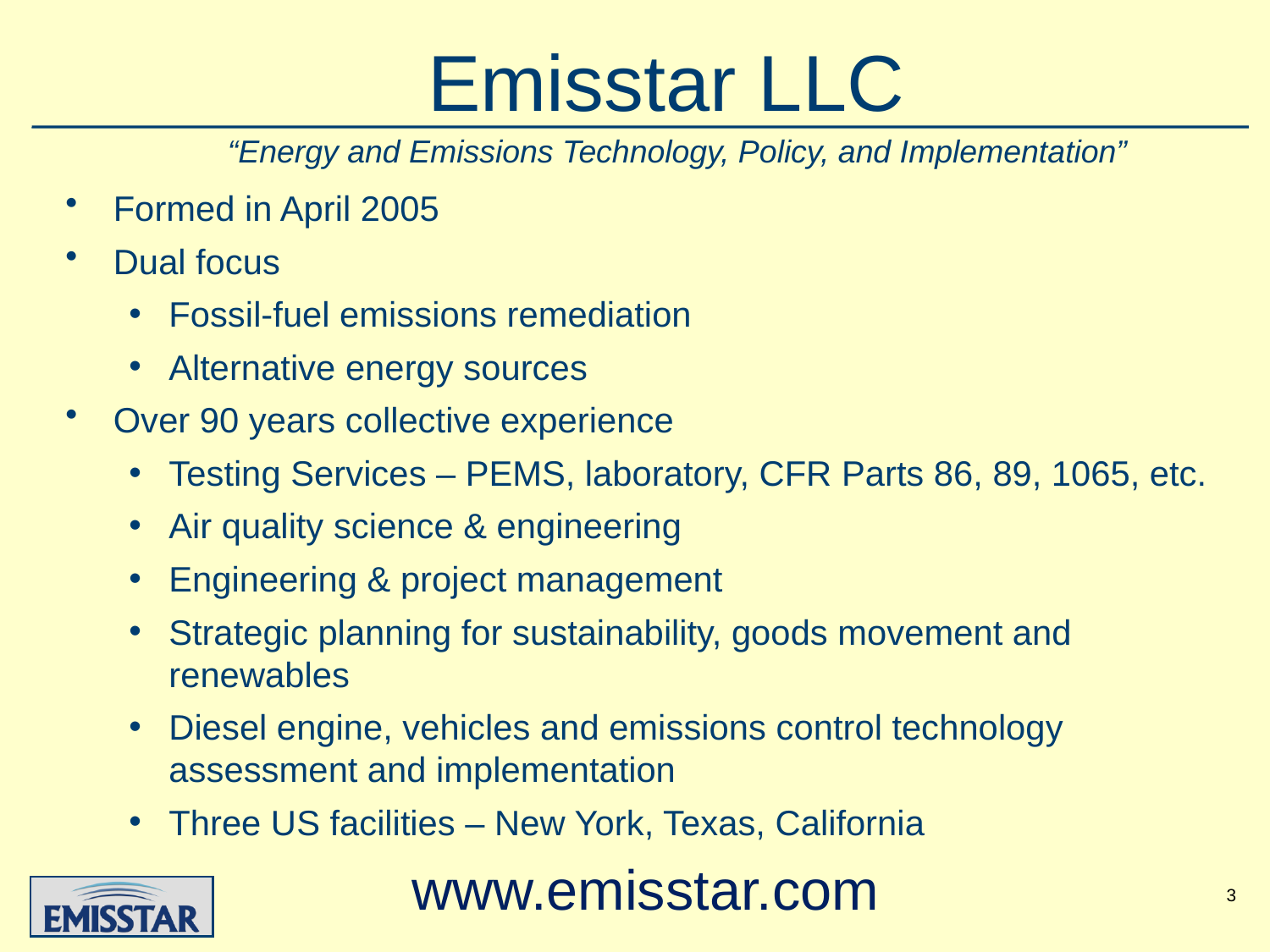

# Emisstar LLC “Energy and Emissions Technology, Policy, and Implementation”
Formed in April 2005
Dual focus
Fossil-fuel emissions remediation
Alternative energy sources
Over 90 years collective experience
Testing Services – PEMS, laboratory, CFR Parts 86, 89, 1065, etc.
Air quality science & engineering
Engineering & project management
Strategic planning for sustainability, goods movement and renewables
Diesel engine, vehicles and emissions control technology assessment and implementation
Three US facilities – New York, Texas, California
www.emisstar.com

3